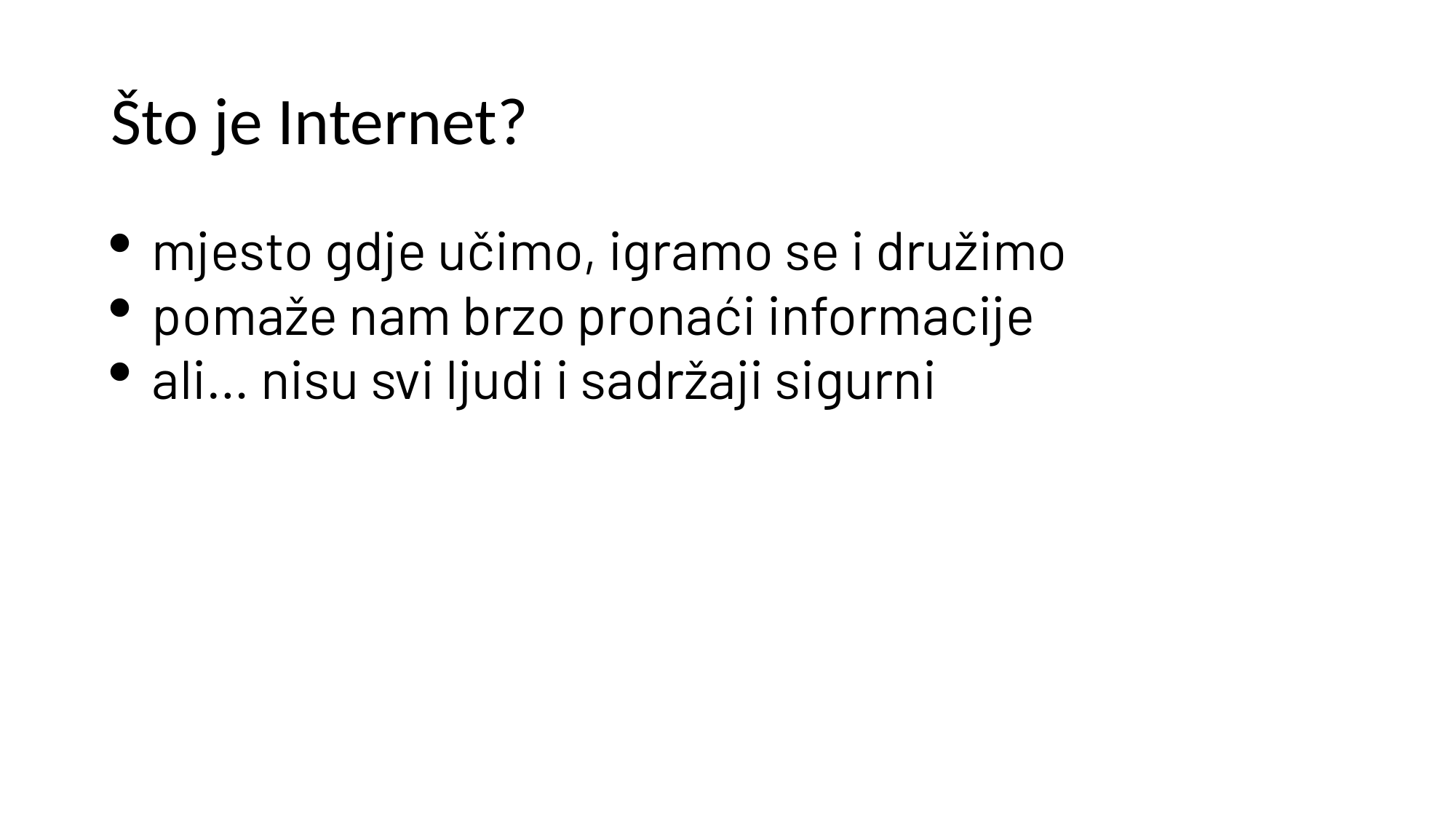

# Što je Internet?
mjesto gdje učimo, igramo se i družimo
pomaže nam brzo pronaći informacije
ali… nisu svi ljudi i sadržaji sigurni